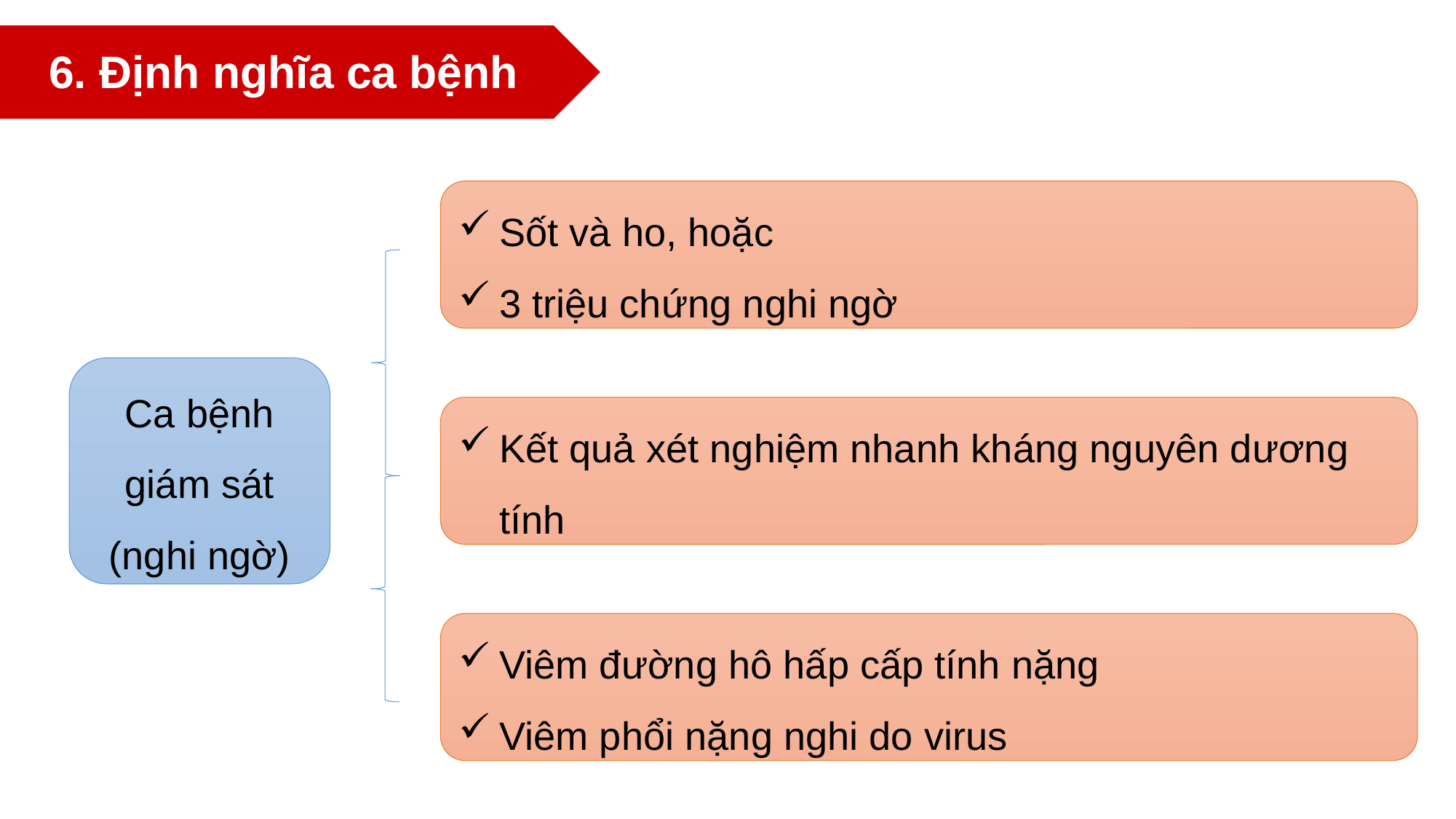

6. Định nghĩa ca bệnh

Sốt và ho, hoặc
3 triệu chứng nghi ngờ

Ca bệnh giám sát (nghi ngờ)
Kết quả xét nghiệm nhanh kháng nguyên dương tính

Viêm đường hô hấp cấp tính nặng
Viêm phổi nặng nghi do virus